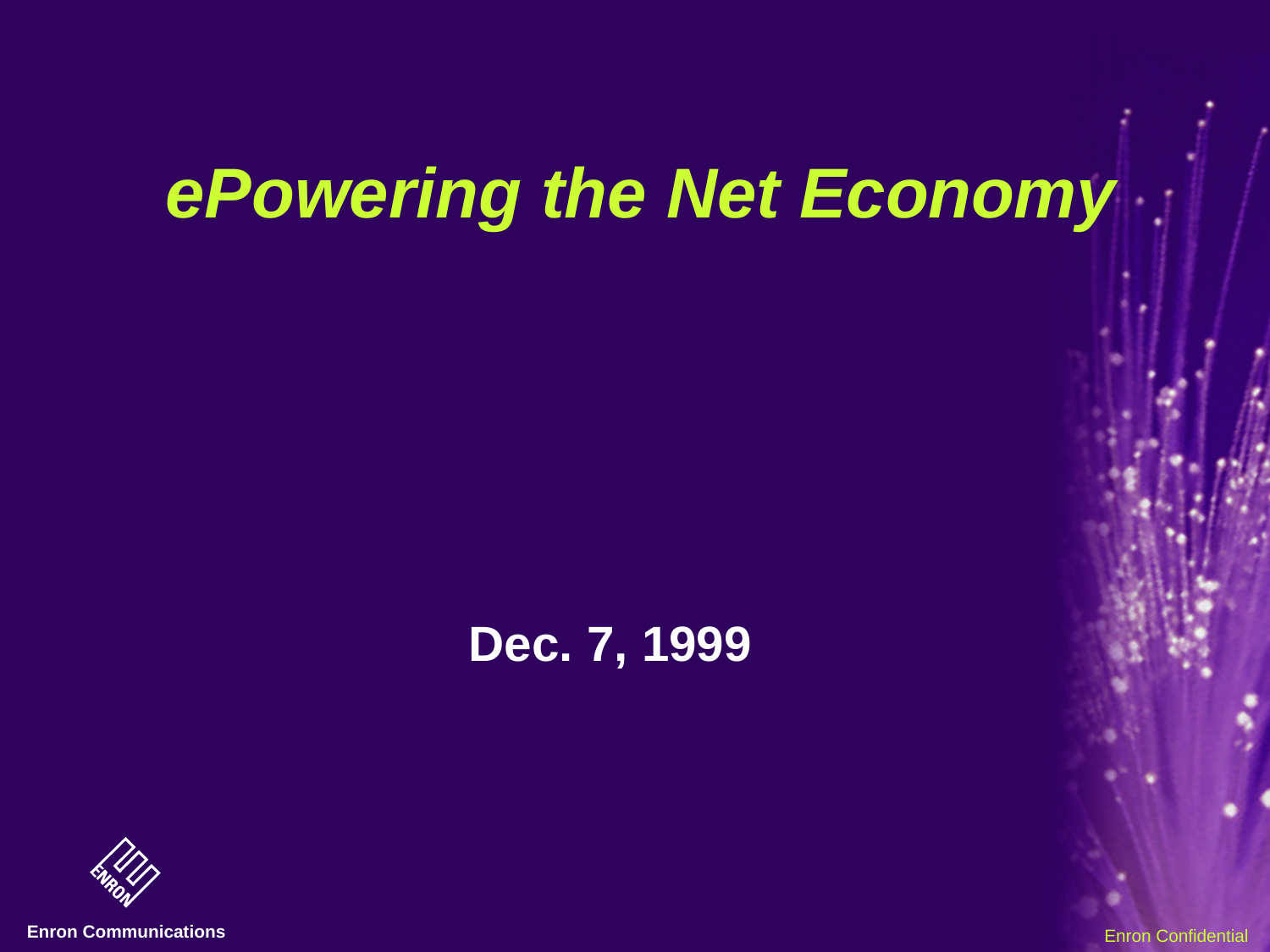

ePowering the Net Economy

Dec. 7, 1999